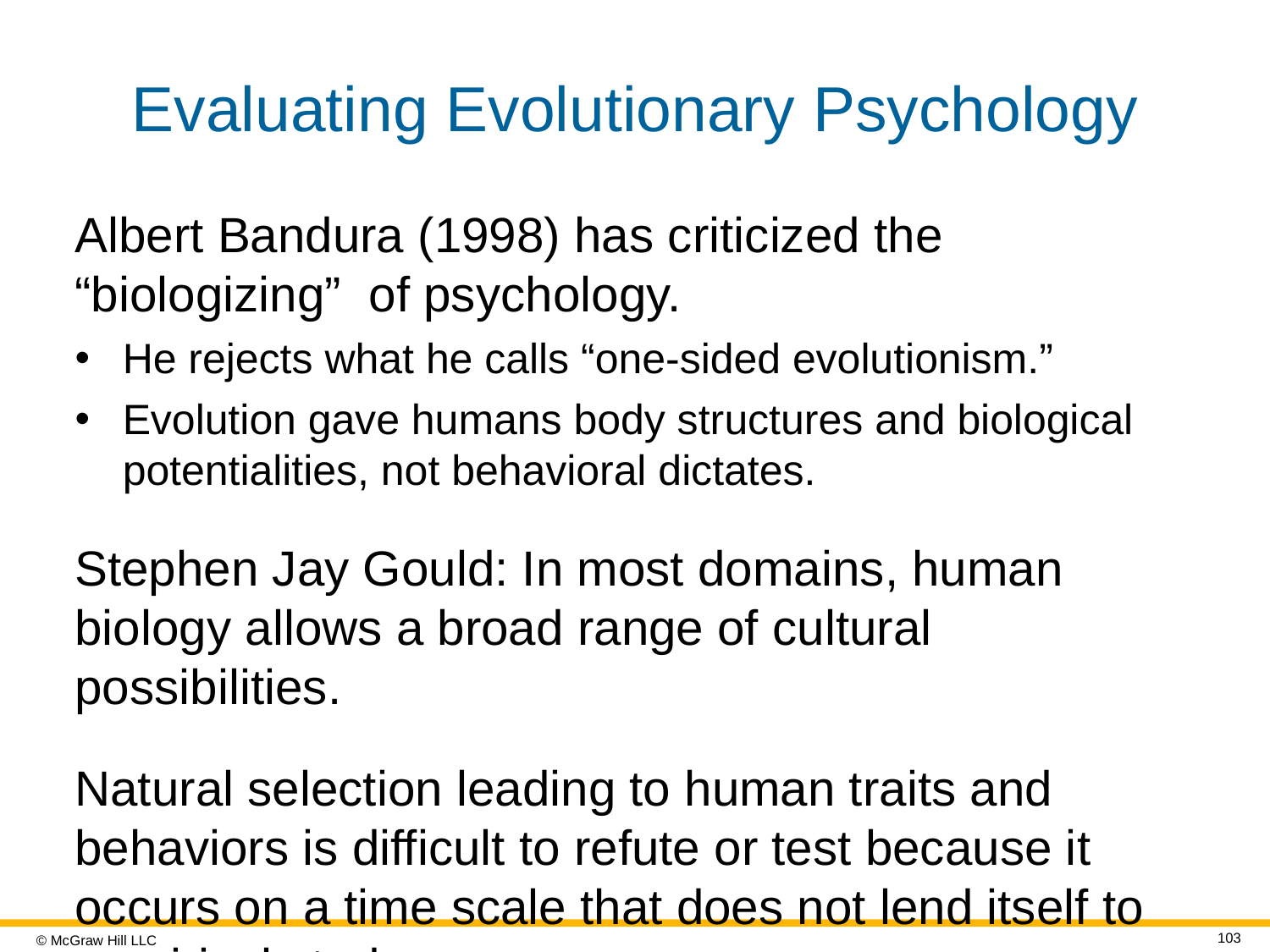

# Evaluating Evolutionary Psychology
Albert Bandura (1998) has criticized the “biologizing”  of psychology.
He rejects what he calls “one-sided evolutionism.”
Evolution gave humans body structures and biological potentialities, not behavioral dictates.
Stephen Jay Gould: In most domains, human biology allows a broad range of cultural possibilities.
Natural selection leading to human traits and behaviors is difficult to refute or test because it occurs on a time scale that does not lend itself to empirical study.
103